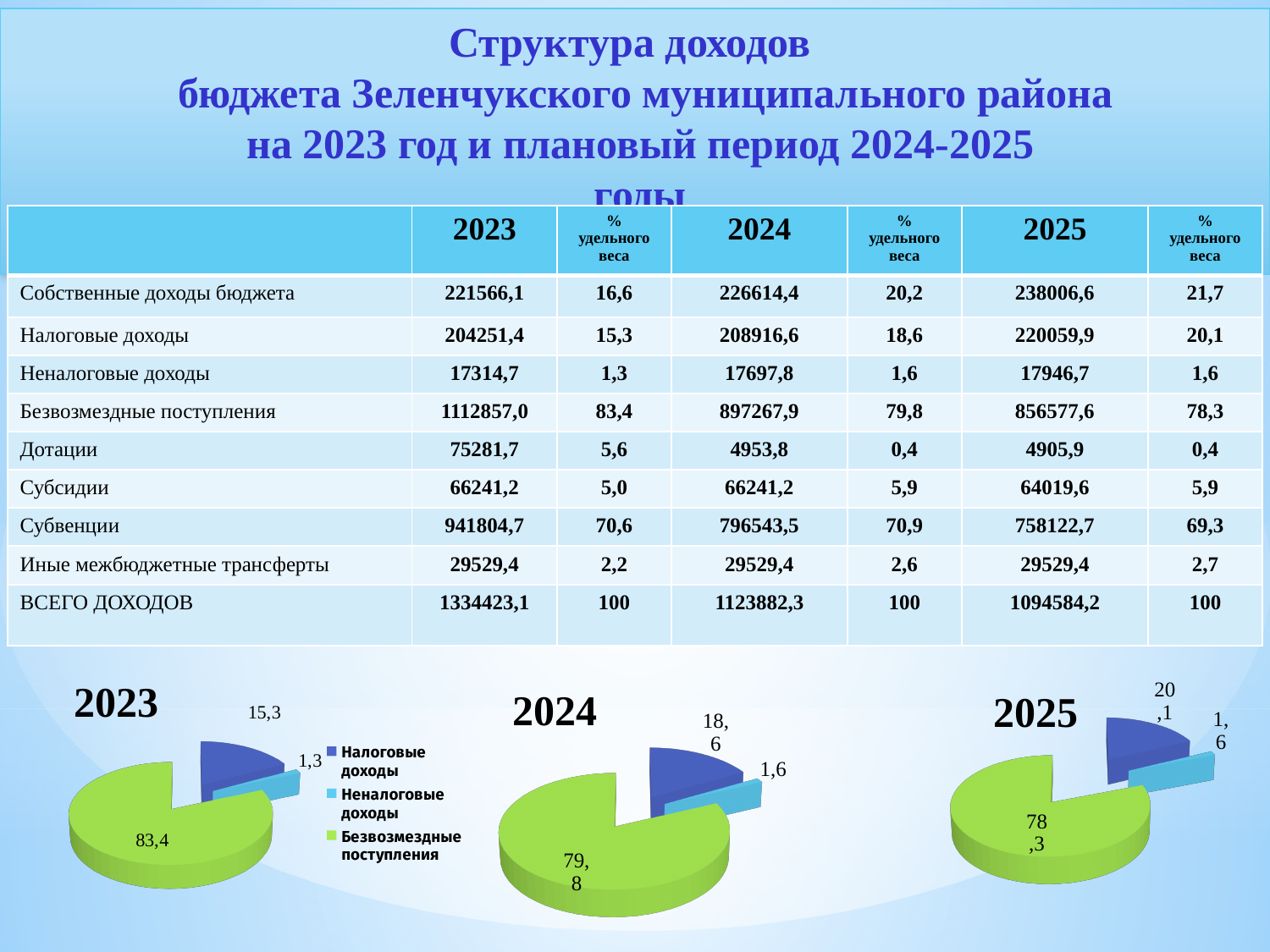

Структура доходов
  бюджета Зеленчукского муниципального района
 на 2023 год и плановый период 2024-2025
 годы

|  | 2023 | % удельного веса | 2024 | % удельного веса | 2025 | % удельного веса |
| --- | --- | --- | --- | --- | --- | --- |
| Собственные доходы бюджета | 221566,1 | 16,6 | 226614,4 | 20,2 | 238006,6 | 21,7 |
| Налоговые доходы | 204251,4 | 15,3 | 208916,6 | 18,6 | 220059,9 | 20,1 |
| Неналоговые доходы | 17314,7 | 1,3 | 17697,8 | 1,6 | 17946,7 | 1,6 |
| Безвозмездные поступления | 1112857,0 | 83,4 | 897267,9 | 79,8 | 856577,6 | 78,3 |
| Дотации | 75281,7 | 5,6 | 4953,8 | 0,4 | 4905,9 | 0,4 |
| Субсидии | 66241,2 | 5,0 | 66241,2 | 5,9 | 64019,6 | 5,9 |
| Субвенции | 941804,7 | 70,6 | 796543,5 | 70,9 | 758122,7 | 69,3 |
| Иные межбюджетные трансферты | 29529,4 | 2,2 | 29529,4 | 2,6 | 29529,4 | 2,7 |
| ВСЕГО ДОХОДОВ | 1334423,1 | 100 | 1123882,3 | 100 | 1094584,2 | 100 |

[unsupported chart]

[unsupported chart]

[unsupported chart]